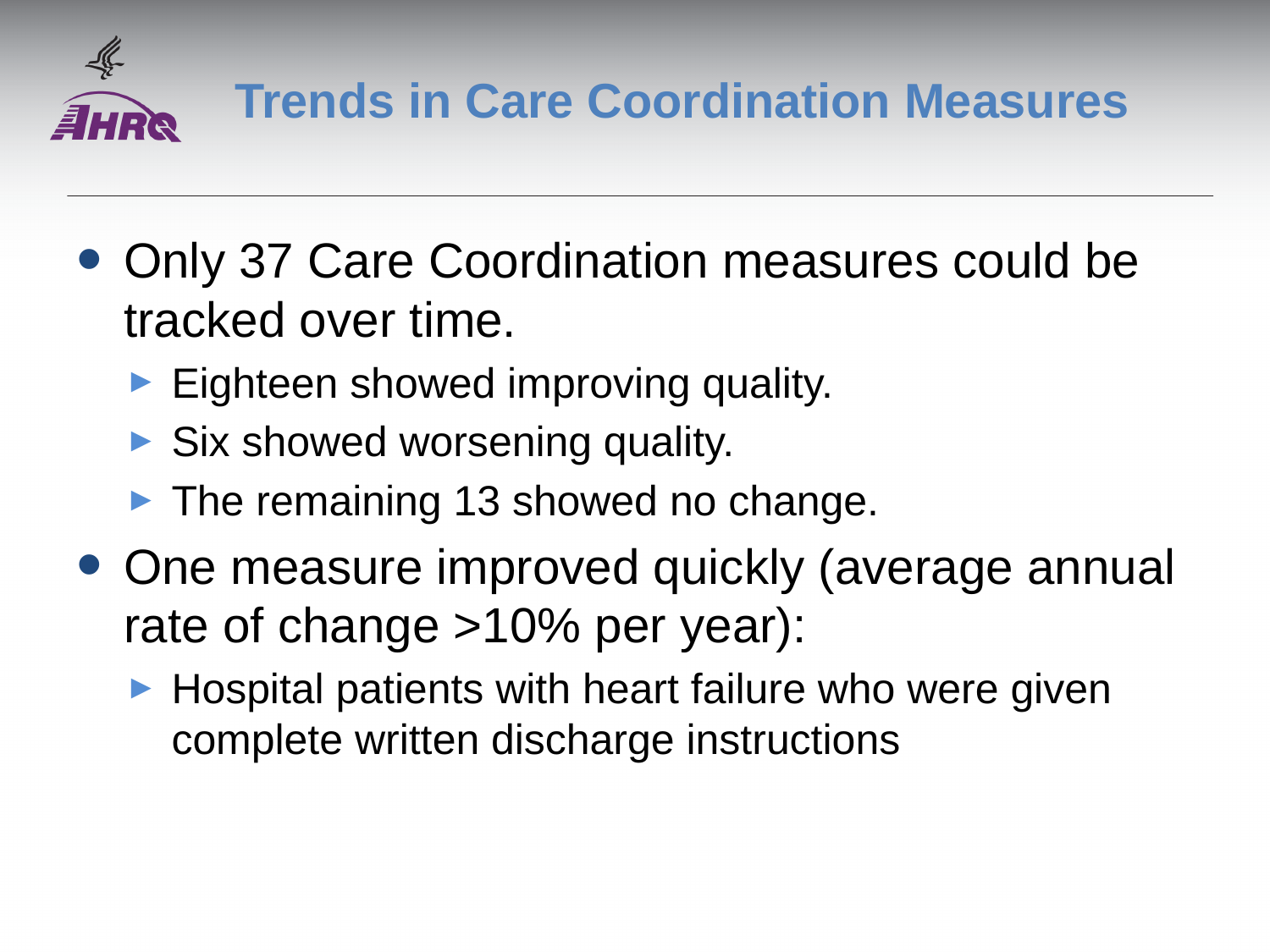

# Trends in Care Coordination Measures
Only 37 Care Coordination measures could be tracked over time.
Eighteen showed improving quality.
Six showed worsening quality.
The remaining 13 showed no change.
One measure improved quickly (average annual rate of change >10% per year):
Hospital patients with heart failure who were given complete written discharge instructions